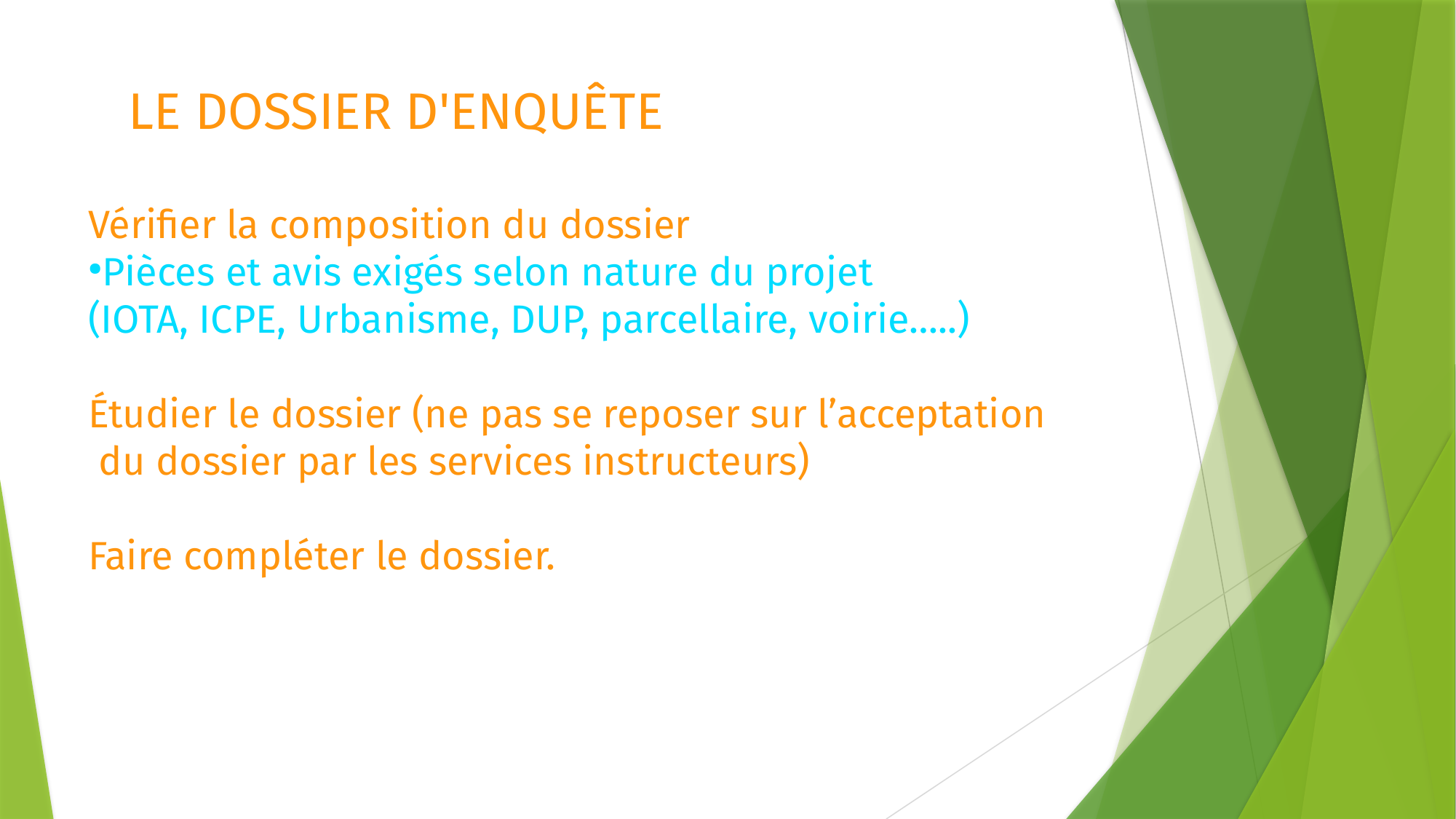

# LE DOSSIER D'ENQUÊTE
Vérifier la composition du dossier
Pièces et avis exigés selon nature du projet
(IOTA, ICPE, Urbanisme, DUP, parcellaire, voirie…..)

Étudier le dossier (ne pas se reposer sur l’acceptation
 du dossier par les services instructeurs)

Faire compléter le dossier.